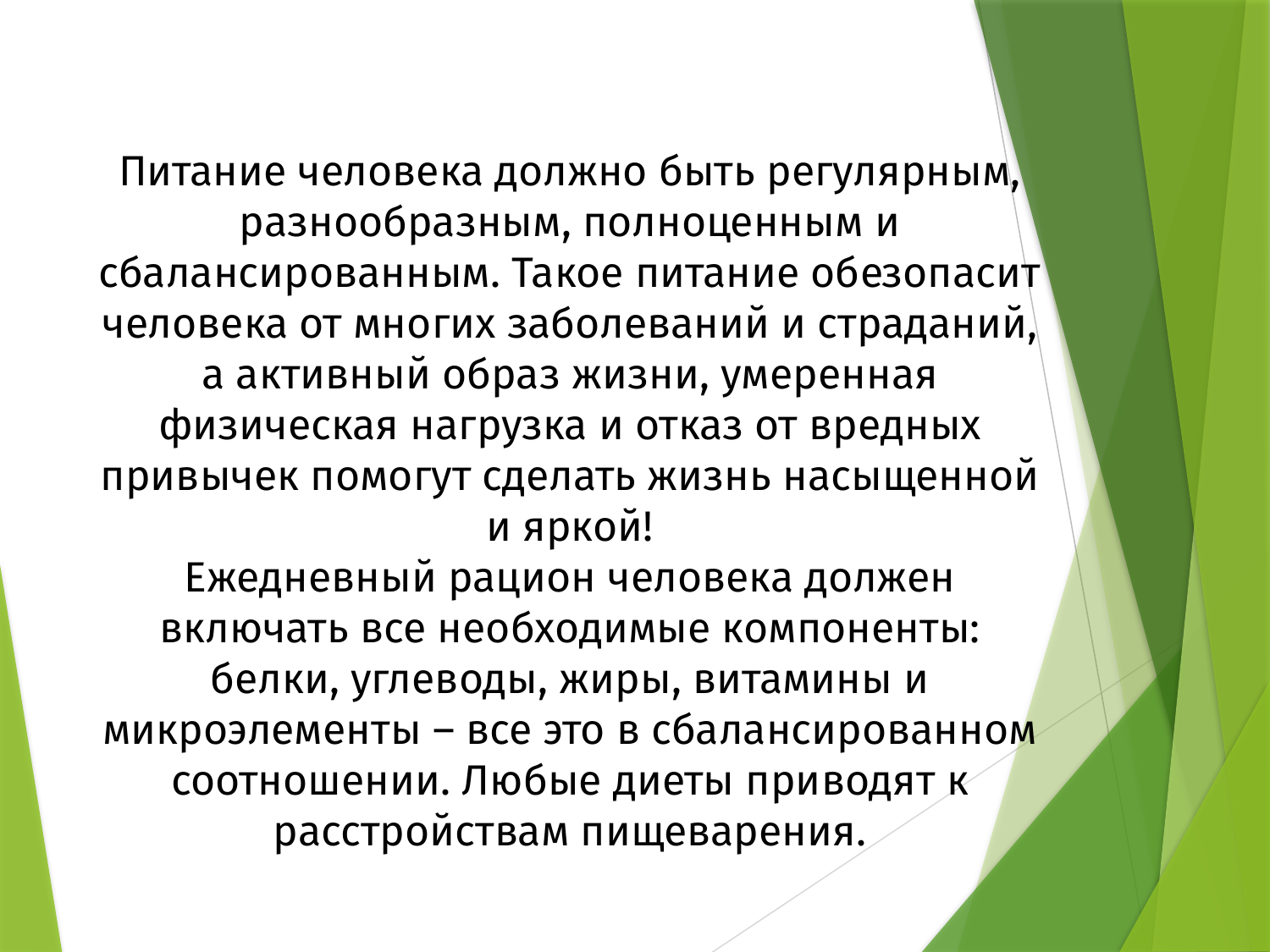

Питание человека должно быть регулярным, разнообразным, полноценным и сбалансированным. Такое питание обезопасит человека от многих заболеваний и страданий, а активный образ жизни, умеренная физическая нагрузка и отказ от вредных привычек помогут сделать жизнь насыщенной и яркой!
Ежедневный рацион человека должен включать все необходимые компоненты: белки, углеводы, жиры, витамины и микроэлементы – все это в сбалансированном соотношении. Любые диеты приводят к расстройствам пищеварения.